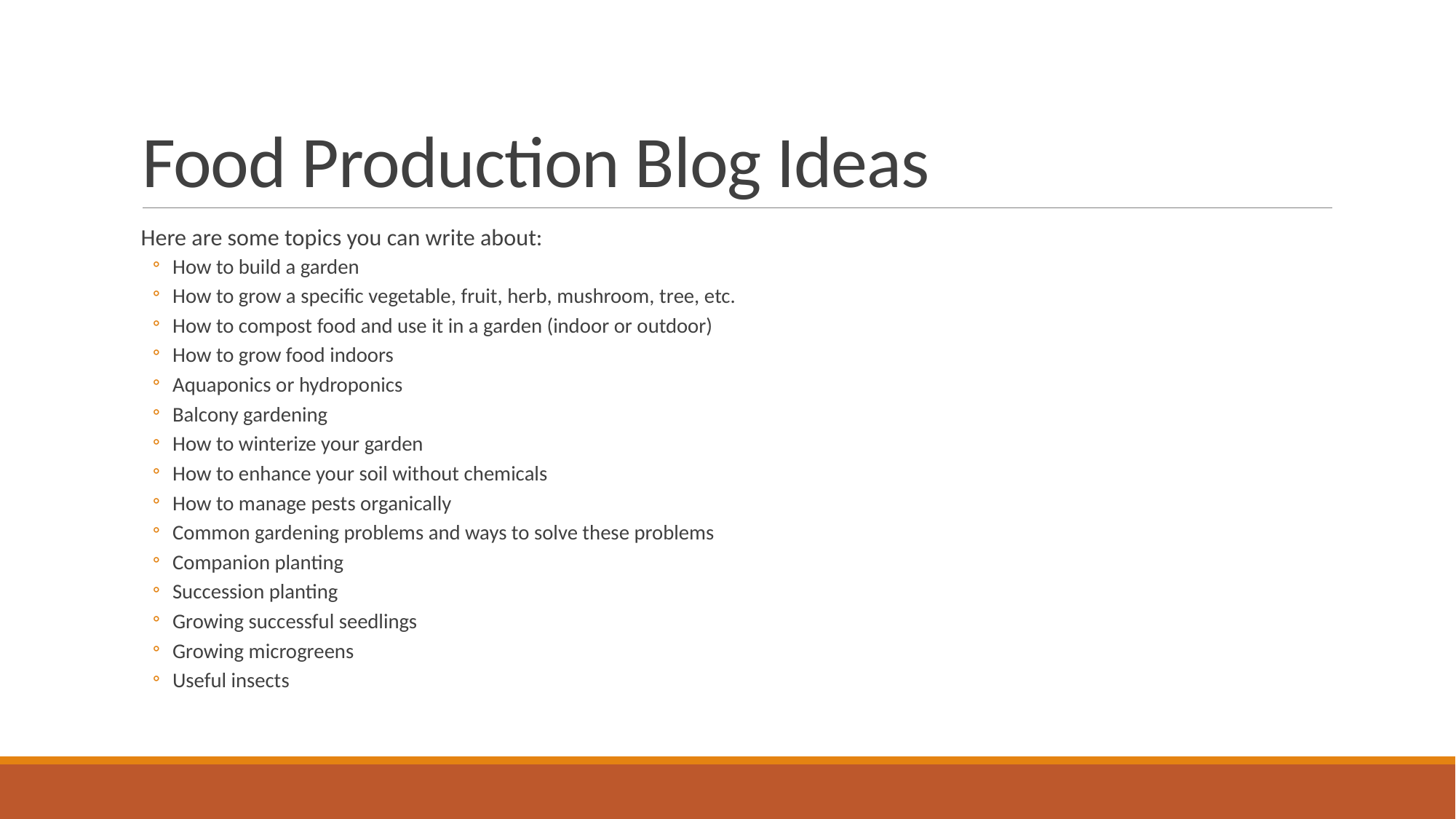

# Food Production Blog Ideas
Here are some topics you can write about:
How to build a garden
How to grow a specific vegetable, fruit, herb, mushroom, tree, etc.
How to compost food and use it in a garden (indoor or outdoor)
How to grow food indoors
Aquaponics or hydroponics
Balcony gardening
How to winterize your garden
How to enhance your soil without chemicals
How to manage pests organically
Common gardening problems and ways to solve these problems
Companion planting
Succession planting
Growing successful seedlings
Growing microgreens
Useful insects